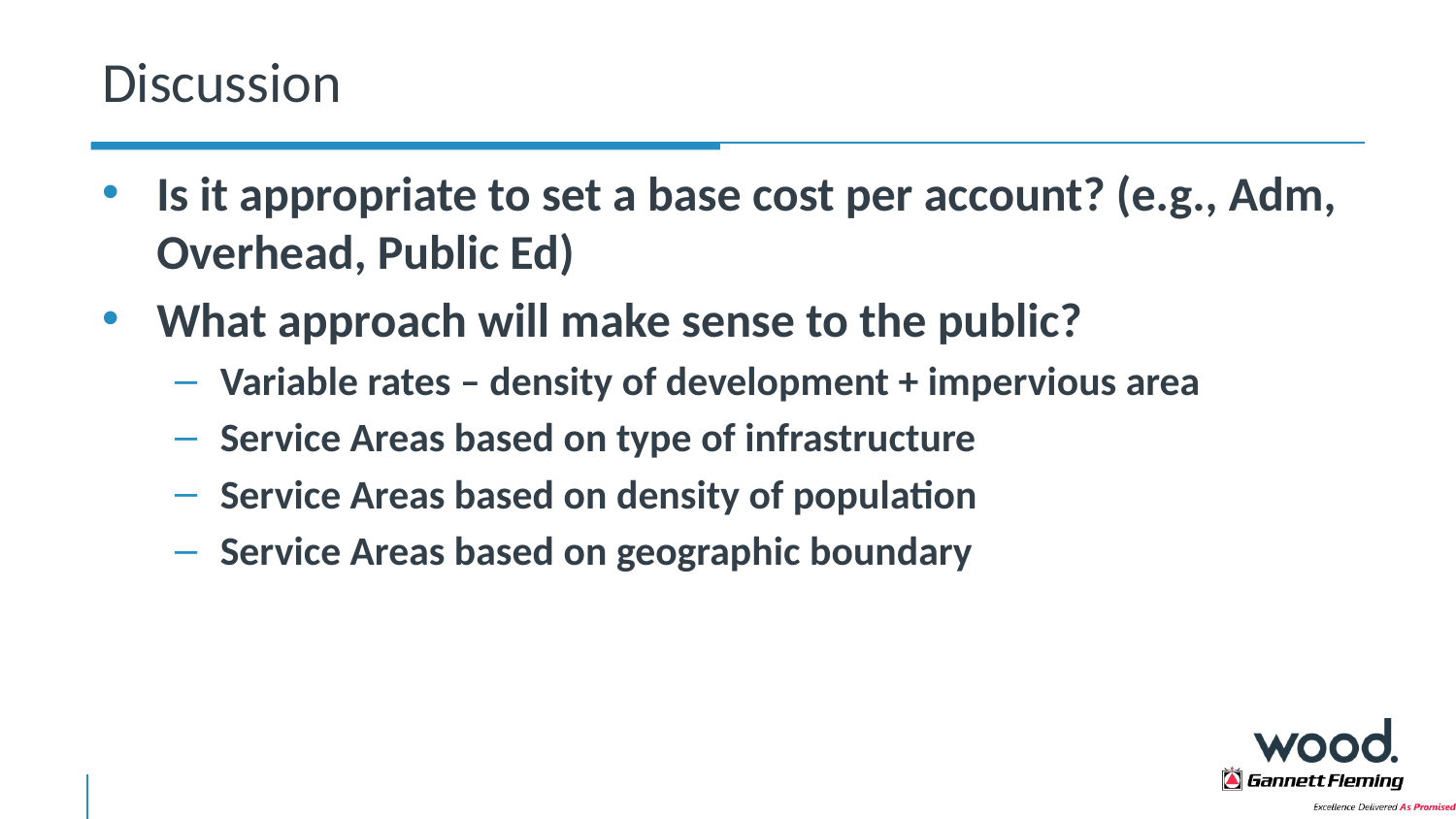

# Discussion
Is it appropriate to set a base cost per account? (e.g., Adm, Overhead, Public Ed)
What approach will make sense to the public?
Variable rates – density of development + impervious area
Service Areas based on type of infrastructure
Service Areas based on density of population
Service Areas based on geographic boundary